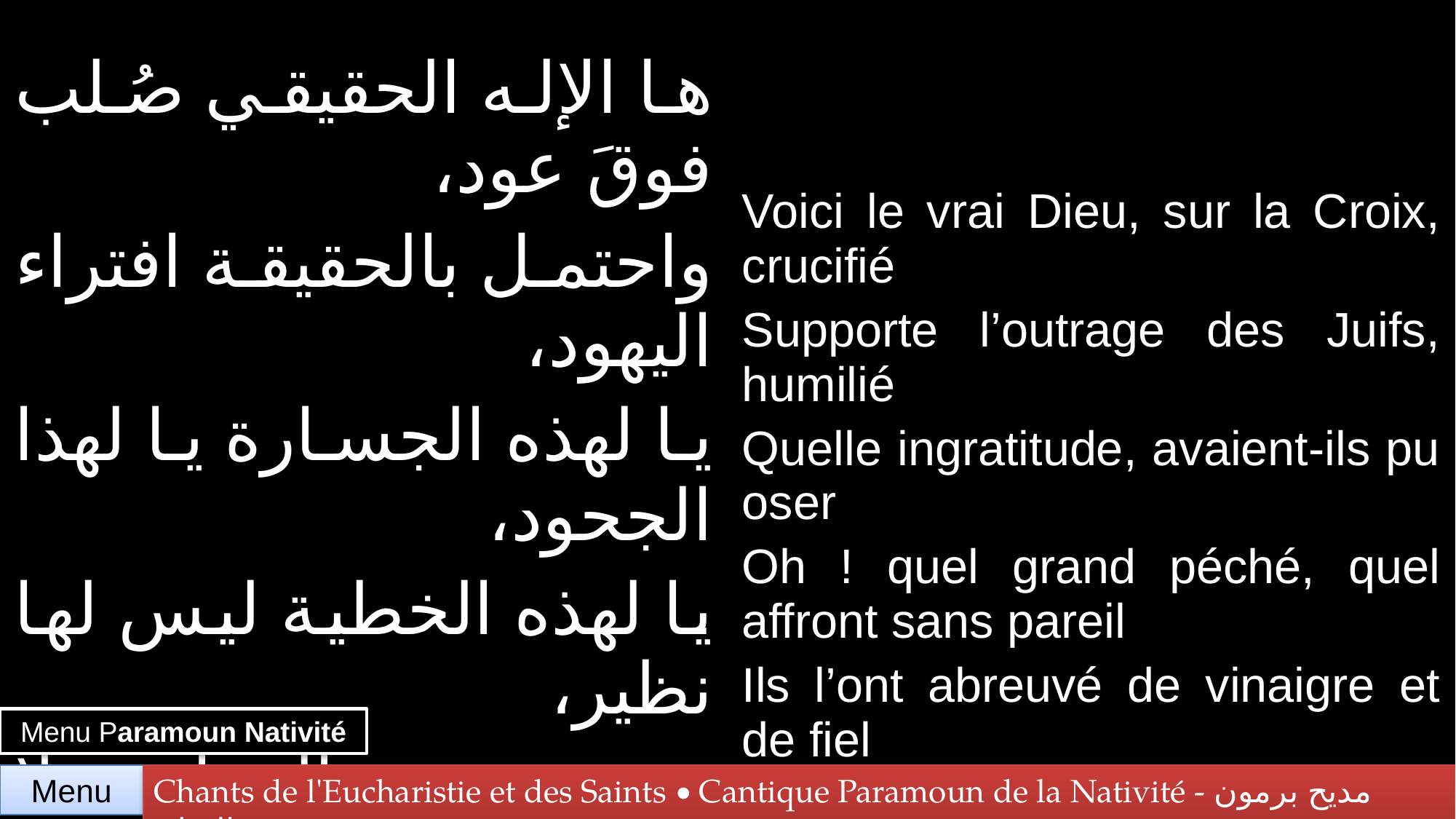

| ها الإله الحقيقي صُلب فوقَ عود، واحتمل بالحقيقة افتراء اليهود، يا لهذه الجسارة يا لهذا الجحود، يا لهذه الخطية ليس لها نظير، سقوه المرارة خلاً وخمير | Voici le vrai Dieu, sur la Croix, crucifié Supporte l’outrage des Juifs, humilié Quelle ingratitude, avaient-ils pu oser Oh ! quel grand péché, quel affront sans pareil Ils l’ont abreuvé de vinaigre et de fiel |
| --- | --- |

Menu Paramoun Nativité
Chants de l'Eucharistie et des Saints • Cantique Paramoun de la Nativité - مديح برمون الميلاد
Menu